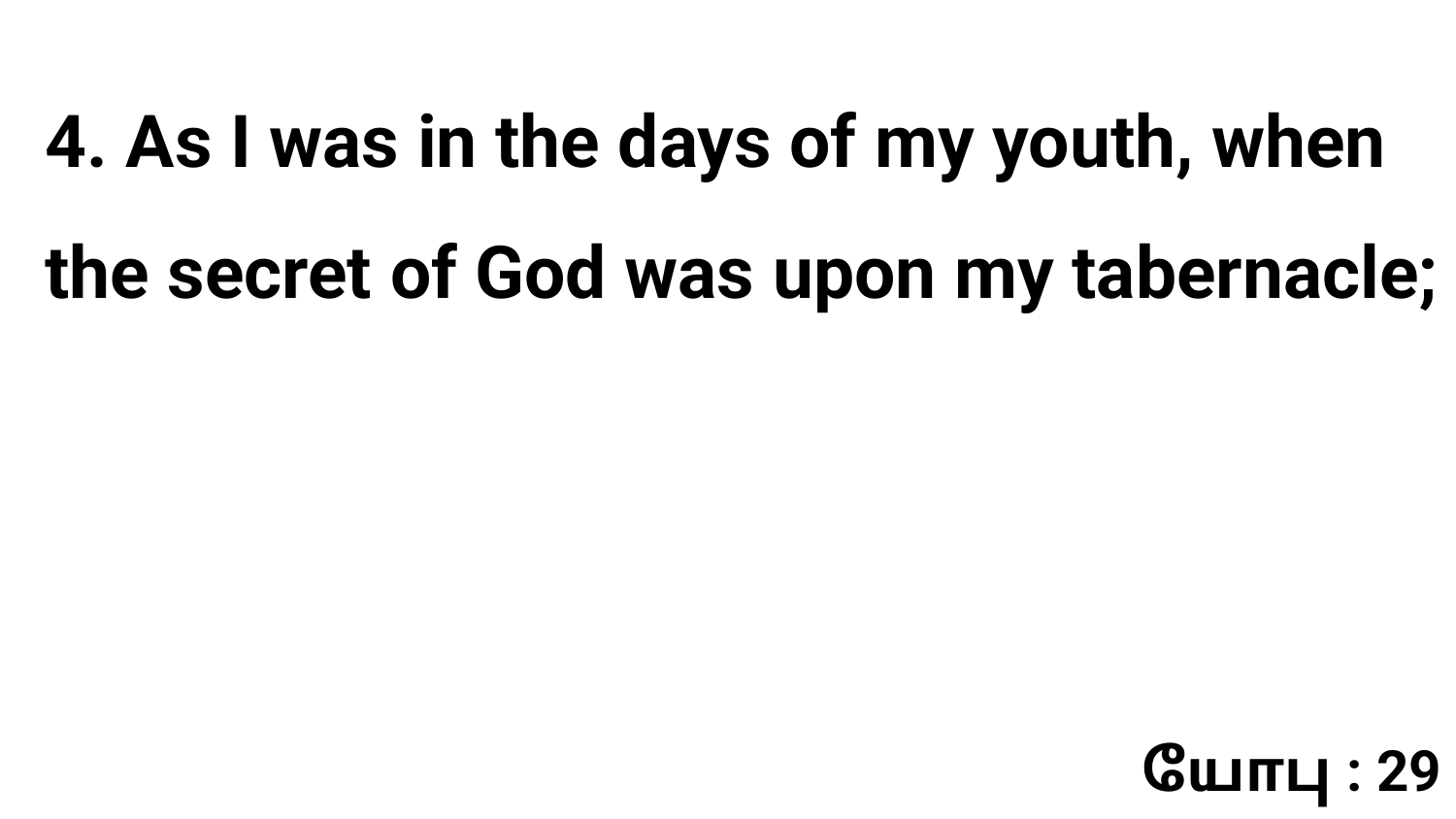

4. As I was in the days of my youth, when the secret of God was upon my tabernacle;
யோபு : 29